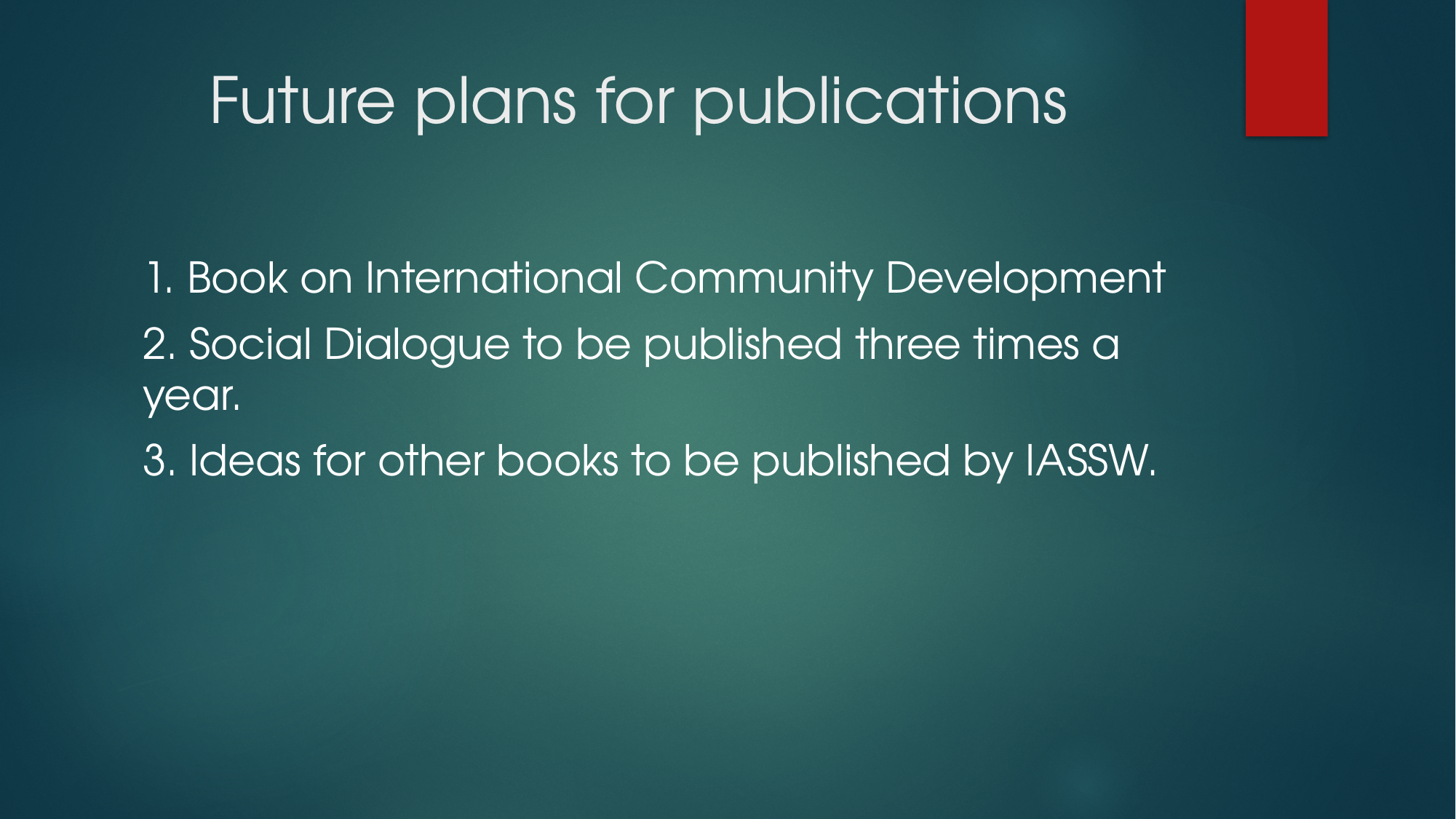

# Future plans for publications
1. Book on International Community Development
2. Social Dialogue to be published three times a year.
3. Ideas for other books to be published by IASSW.